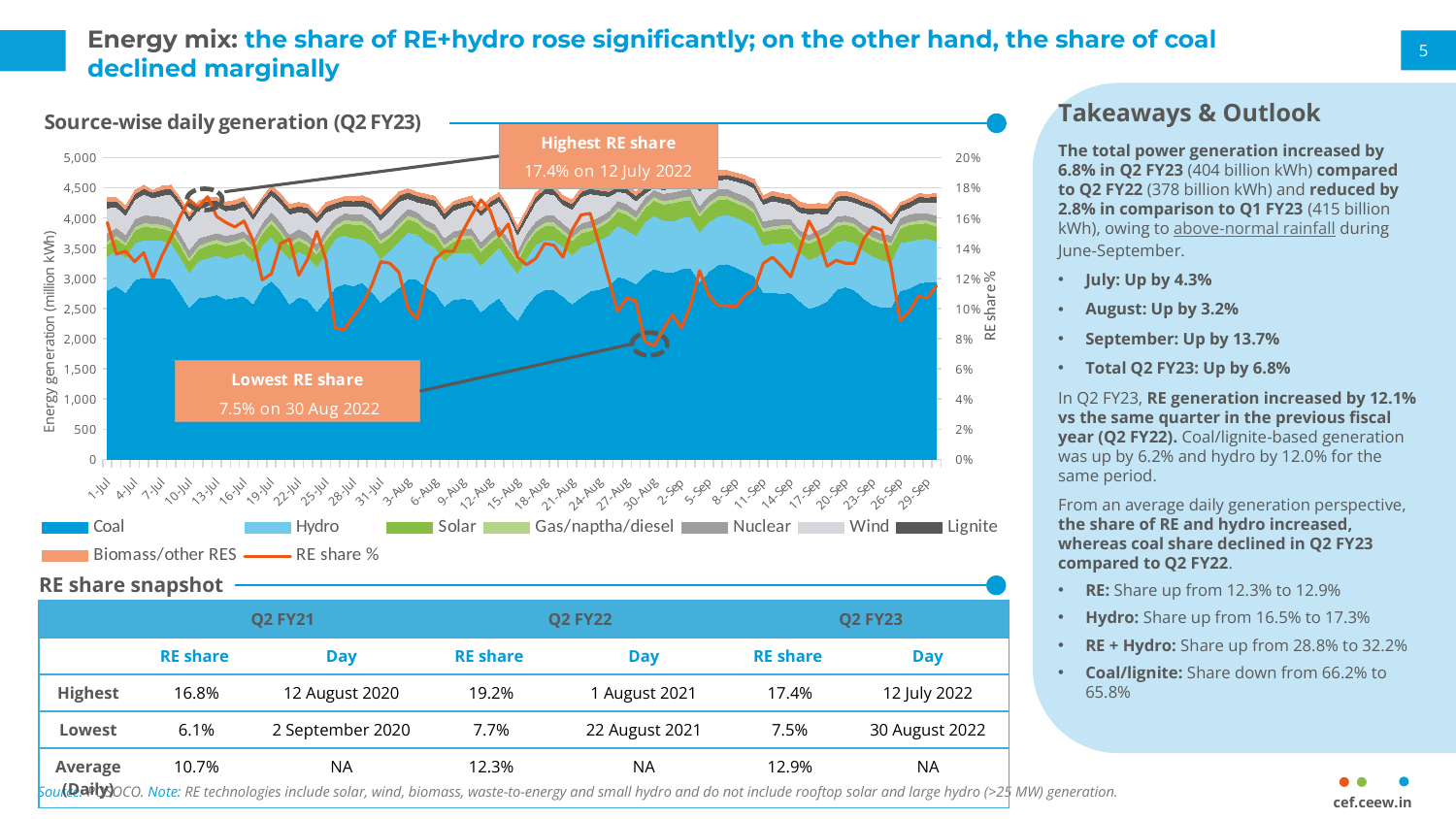

# Energy mix: the share of RE+hydro rose significantly; on the other hand, the share of coal declined marginally
5

Takeaways & Outlook
The total power generation increased by 6.8% in Q2 FY23 (404 billion kWh) compared to Q2 FY22 (378 billion kWh) and reduced by 2.8% in comparison to Q1 FY23 (415 billion kWh), owing to above-normal rainfall during June-September.
July: Up by 4.3%
August: Up by 3.2%
September: Up by 13.7%
Total Q2 FY23: Up by 6.8%
In Q2 FY23, RE generation increased by 12.1% vs the same quarter in the previous fiscal year (Q2 FY22). Coal/lignite-based generation was up by 6.2% and hydro by 12.0% for the same period.
From an average daily generation perspective, the share of RE and hydro increased, whereas coal share declined in Q2 FY23 compared to Q2 FY22.
RE: Share up from 12.3% to 12.9%
Hydro: Share up from 16.5% to 17.3%
RE + Hydro: Share up from 28.8% to 32.2%
Coal/lignite: Share down from 66.2% to 65.8%

### Chart: Source-wise daily generation (Q2 FY23)

| Category | Coal | Hydro | Solar | Gas/naptha/diesel | Nuclear | Wind | Lignite | Biomass/other RES | RE share % |
|---|---|---|---|---|---|---|---|---|---|
| 44743 | 2803.0 | 562.0 | 205.29 | 52.0 | 130.0 | 415.0 | 105.0 | 59.1799999999999 | 0.157 |
| 44744 | 2876.0 | 592.0 | 194.399999999999 | 52.0 | 129.0 | 338.0 | 102.0 | 59.67 | 0.136 |
| 44745 | 2766.0 | 583.0 | 198.01 | 53.0 | 129.0 | 321.0 | 93.0 | 58.8 | 0.138 |
| 44746 | 2980.0 | 610.0 | 210.58 | 56.0 | 129.0 | 319.0 | 97.0 | 55.7099999999999 | 0.131 |
| 44747 | 3016.0 | 623.0 | 220.6 | 60.0 | 129.0 | 350.0 | 92.0 | 52.9099999999999 | 0.137 |
| 44748 | 2996.0 | 637.0 | 209.82 | 65.0 | 130.0 | 294.0 | 94.0 | 32.89 | 0.12 |
| 44749 | 3014.0 | 614.0 | 200.609999999999 | 64.0 | 129.0 | 354.0 | 98.0 | 55.3899999999999 | 0.135 |
| 44750 | 2982.0 | 604.0 | 197.95 | 61.0 | 130.0 | 416.0 | 98.0 | 53.49 | 0.147 |
| 44751 | 2761.0 | 597.0 | 195.619999999999 | 61.0 | 130.0 | 456.0 | 91.0 | 47.71 | 0.161 |
| 44752 | 2523.0 | 580.0 | 183.22 | 62.0 | 130.0 | 473.0 | 84.0 | 45.78 | 0.172 |
| 44753 | 2677.0 | 617.0 | 190.6 | 61.0 | 123.0 | 474.0 | 87.0 | 50.8099999999999 | 0.167 |
| 44754 | 2694.0 | 644.0 | 208.05 | 60.0 | 105.0 | 492.0 | 84.0 | 56.2799999999999 | 0.174 |
| 44755 | 2733.0 | 651.0 | 199.68 | 63.0 | 109.0 | 448.0 | 87.0 | 50.55 | 0.161 |
| 44756 | 2658.0 | 675.0 | 206.38 | 56.0 | 117.0 | 408.0 | 87.0 | 55.16 | 0.157 |
| 44757 | 2683.0 | 690.0 | 198.95 | 56.0 | 110.0 | 400.0 | 92.0 | 60.05 | 0.154 |
| 44758 | 2707.0 | 702.0 | 220.51 | 54.0 | 107.0 | 407.0 | 94.0 | 57.9 | 0.158 |
| 44759 | 2583.0 | 697.0 | 205.12 | 56.0 | 108.0 | 334.0 | 89.0 | 58.29 | 0.145 |
| 44760 | 2847.0 | 707.0 | 195.369999999999 | 58.0 | 121.0 | 286.0 | 92.0 | 36.49 | 0.119 |
| 44761 | 2960.0 | 734.0 | 225.7 | 62.0 | 129.0 | 270.0 | 95.0 | 64.7899999999999 | 0.123 |
| 44762 | 2812.0 | 684.0 | 258.2 | 57.0 | 132.0 | 305.0 | 96.0 | 67.0099999999999 | 0.143 |
| 44763 | 2576.0 | 742.0 | 220.26 | 56.0 | 137.0 | 336.0 | 95.0 | 60.2599999999999 | 0.146 |
| 44764 | 2696.0 | 748.0 | 188.55 | 57.0 | 136.0 | 277.0 | 99.0 | 55.6199999999999 | 0.122 |
| 44765 | 2643.0 | 730.0 | 181.61 | 57.0 | 137.0 | 327.0 | 98.0 | 55.39 | 0.133 |
| 44766 | 2455.0 | 743.0 | 208.28 | 57.0 | 118.0 | 347.0 | 94.0 | 60.1999999999999 | 0.151 |
| 44767 | 2639.0 | 772.0 | 221.44 | 73.0 | 113.0 | 273.0 | 103.0 | 66.5599999999999 | 0.132 |
| 44768 | 2855.0 | 807.0 | 156.23 | 63.0 | 111.0 | 164.0 | 95.0 | 54.17 | 0.087 |
| 44769 | 2910.0 | 806.0 | 193.58 | 63.0 | 110.0 | 119.0 | 89.0 | 61.4899999999999 | 0.086 |
| 44770 | 2877.0 | 796.0 | 220.75 | 63.0 | 107.0 | 125.0 | 93.0 | 67.25 | 0.095 |
| 44771 | 2933.0 | 716.0 | 244.53 | 63.0 | 109.0 | 138.0 | 97.0 | 65.47 | 0.103 |
| 44772 | 2792.0 | 757.0 | 240.45 | 58.0 | 109.0 | 184.0 | 99.0 | 69.04 | 0.115 |
| 44773 | 2605.0 | 723.0 | 249.109999999999 | 59.0 | 108.0 | 227.0 | 94.0 | 63.6 | 0.131 |
| 44774 | 2725.0 | 737.0 | 218.73 | 59.0 | 109.0 | 276.0 | 100.0 | 62.72 | 0.13 |
| 44775 | 2851.0 | 759.0 | 237.08 | 65.0 | 109.0 | 253.0 | 103.0 | 59.3499999999999 | 0.124 |
| 44776 | 2997.0 | 762.0 | 226.46 | 64.0 | 109.0 | 165.0 | 106.0 | 56.5399999999999 | 0.1 |
| 44777 | 2983.0 | 753.0 | 195.94 | 65.0 | 109.0 | 160.0 | 103.0 | 57.0699999999999 | 0.093 |
| 44778 | 2862.0 | 736.0 | 204.45 | 63.0 | 110.0 | 256.0 | 103.0 | 58.55 | 0.118 |
| 44779 | 2758.0 | 753.0 | 220.519999999999 | 58.0 | 108.0 | 298.0 | 100.0 | 62.66 | 0.133 |
| 44780 | 2545.0 | 755.0 | 202.61 | 62.0 | 108.0 | 311.0 | 99.0 | 59.42 | 0.138 |
| 44781 | 2654.0 | 770.0 | 192.42 | 61.0 | 107.0 | 343.0 | 97.0 | 52.8399999999999 | 0.138 |
| 44782 | 2663.0 | 757.0 | 231.38 | 55.0 | 110.0 | 365.0 | 85.0 | 58.6199999999999 | 0.151 |
| 44783 | 2655.0 | 762.0 | 248.57 | 58.0 | 111.0 | 394.0 | 72.0 | 63.9099999999999 | 0.162 |
| 44784 | 2445.0 | 775.0 | 224.57 | 54.0 | 112.0 | 436.0 | 77.0 | 59.43 | 0.172 |
| 44785 | 2576.0 | 790.0 | 223.05 | 58.0 | 112.0 | 429.0 | 84.0 | 61.2799999999999 | 0.165 |
| 44786 | 2680.0 | 836.0 | 193.05 | 57.0 | 112.0 | 403.0 | 85.0 | 58.3999999999999 | 0.148 |
| 44787 | 2468.0 | 821.0 | 208.64 | 58.0 | 113.0 | 393.0 | 79.0 | 53.8 | 0.156 |
| 44788 | 2306.0 | 785.0 | 196.62 | 57.0 | 116.0 | 263.0 | 83.0 | 57.83 | 0.134 |
| 44789 | 2545.0 | 798.0 | 237.1 | 55.0 | 117.0 | 236.0 | 95.0 | 62.8999999999999 | 0.129 |
| 44790 | 2735.0 | 825.0 | 214.07 | 60.0 | 114.0 | 309.0 | 96.0 | 66.9299999999999 | 0.133 |
| 44791 | 2806.0 | 830.0 | 232.34 | 61.0 | 112.0 | 356.0 | 88.0 | 63.75 | 0.143 |
| 44792 | 2811.0 | 825.0 | 238.489999999999 | 64.0 | 114.0 | 341.0 | 88.0 | 67.51 | 0.142 |
| 44793 | 2707.0 | 824.0 | 218.26 | 61.0 | 111.0 | 305.0 | 83.0 | 64.74 | 0.134 |
| 44794 | 2577.0 | 815.0 | 234.9 | 60.0 | 107.0 | 354.0 | 90.0 | 63.3899999999999 | 0.152 |
| 44795 | 2694.0 | 833.0 | 229.42 | 59.0 | 102.0 | 438.0 | 86.0 | 62.58 | 0.162 |
| 44796 | 2792.0 | 769.0 | 228.63 | 58.0 | 109.0 | 445.0 | 85.0 | 67.72 | 0.163 |
| 44797 | 2820.0 | 818.0 | 213.73 | 60.0 | 110.0 | 358.0 | 82.0 | 70.2699999999999 | 0.142 |
| 44798 | 2872.0 | 839.0 | 231.829999999999 | 62.0 | 112.0 | 240.0 | 83.0 | 67.21 | 0.12 |
| 44799 | 3028.0 | 848.0 | 237.22 | 61.0 | 116.0 | 148.0 | 83.0 | 65.78 | 0.098 |
| 44800 | 2991.0 | 816.0 | 255.42 | 59.0 | 120.0 | 172.0 | 83.0 | 62.0399999999999 | 0.107 |
| 44801 | 2910.0 | 802.0 | 247.45 | 54.0 | 116.0 | 155.0 | 89.0 | 62.17 | 0.105 |
| 44802 | 3061.0 | 878.0 | 229.41 | 59.0 | 115.0 | 67.0 | 91.0 | 61.59 | 0.078 |
| 44803 | 3163.0 | 880.0 | 253.05 | 60.0 | 116.0 | 34.0 | 94.0 | 64.9499999999999 | 0.075 |
| 44804 | 3112.0 | 851.0 | 264.92 | 59.0 | 118.0 | 64.0 | 92.0 | 68.08 | 0.086 |
| 44805 | 3098.0 | 848.0 | 301.08 | 60.0 | 119.0 | 77.0 | 89.0 | 67.11 | 0.096 |
| 44806 | 3156.0 | 853.0 | 272.539999999999 | 61.0 | 120.0 | 65.0 | 89.0 | 70.46 | 0.087 |
| 44807 | 3174.0 | 841.0 | 289.169999999999 | 63.0 | 120.0 | 127.0 | 88.0 | 71.83 | 0.102 |
| 44808 | 2945.0 | 825.0 | 260.81 | 58.0 | 120.0 | 245.0 | 82.0 | 69.1899999999999 | 0.125 |
| 44809 | 3116.0 | 821.0 | 267.66 | 60.0 | 115.0 | 172.0 | 86.0 | 71.34 | 0.109 |
| 44810 | 3225.0 | 806.0 | 270.16 | 63.0 | 115.0 | 147.0 | 84.0 | 71.84 | 0.102 |
| 44811 | 3240.0 | 813.0 | 264.09 | 60.0 | 116.0 | 151.0 | 74.0 | 71.91 | 0.102 |
| 44812 | 3188.0 | 827.0 | 235.68 | 60.0 | 115.0 | 183.0 | 75.0 | 59.38 | 0.101 |
| 44813 | 3112.0 | 829.0 | 252.44 | 61.0 | 114.0 | 198.0 | 77.0 | 63.5599999999999 | 0.109 |
| 44814 | 3044.0 | 819.0 | 229.2 | 60.0 | 113.0 | 235.0 | 81.0 | 58.05 | 0.113 |
| 44815 | 2765.0 | 784.0 | 228.79 | 57.0 | 111.0 | 279.0 | 87.0 | 59.6199999999999 | 0.13 |
| 44816 | 2760.0 | 826.0 | 223.17 | 59.0 | 110.0 | 309.0 | 91.0 | 62.8299999999999 | 0.134 |
| 44817 | 2754.0 | 834.0 | 236.97 | 59.0 | 103.0 | 266.0 | 90.0 | 61.16 | 0.128 |
| 44818 | 2761.0 | 838.0 | 235.68 | 58.0 | 100.0 | 229.0 | 92.0 | 66.32 | 0.121 |
| 44819 | 2626.0 | 809.0 | 218.15 | 57.0 | 93.0 | 291.0 | 93.0 | 82.8499999999999 | 0.139 |
| 44820 | 2500.0 | 816.0 | 261.02 | 55.0 | 94.0 | 342.0 | 92.0 | 63.0 | 0.158 |
| 44821 | 2548.0 | 828.0 | 275.16 | 54.0 | 94.0 | 279.0 | 89.0 | 69.84 | 0.147 |
| 44822 | 2629.0 | 815.0 | 282.5 | 55.0 | 94.0 | 188.0 | 95.0 | 69.4999999999999 | 0.128 |
| 44823 | 2813.0 | 796.0 | 264.31 | 60.0 | 97.0 | 250.0 | 76.0 | 68.69 | 0.132 |
| 44824 | 2862.0 | 769.0 | 261.76 | 56.0 | 98.0 | 253.0 | 80.0 | 63.2399999999999 | 0.13 |
| 44825 | 2810.0 | 783.0 | 265.78 | 56.0 | 99.0 | 243.0 | 83.0 | 64.7 | 0.13 |
| 44826 | 2672.0 | 790.0 | 266.28 | 56.0 | 111.0 | 307.0 | 75.0 | 57.72 | 0.146 |
| 44827 | 2565.0 | 807.0 | 266.92 | 54.0 | 121.0 | 337.0 | 71.0 | 57.0799999999999 | 0.154 |
| 44828 | 2524.0 | 785.0 | 269.659999999999 | 49.0 | 112.0 | 310.0 | 77.0 | 56.34 | 0.152 |
| 44829 | 2522.0 | 754.0 | 275.28 | 51.0 | 114.0 | 186.0 | 86.0 | 57.14 | 0.128 |
| 44830 | 2797.0 | 794.0 | 235.38 | 56.0 | 121.0 | 110.0 | 96.0 | 45.64 | 0.092 |
| 44831 | 2835.0 | 783.0 | 267.54 | 55.0 | 124.0 | 107.0 | 97.0 | 50.62 | 0.098 |
| 44832 | 2916.0 | 734.0 | 258.909999999999 | 56.0 | 125.0 | 168.0 | 93.0 | 49.41 | 0.108 |
| 44833 | 2946.0 | 716.0 | 253.5 | 54.0 | 113.0 | 169.0 | 93.0 | 47.4999999999999 | 0.107 |
| 44834 | 2933.0 | 686.0 | 242.0 | 55.0 | 128.0 | 220.0 | 94.0 | 41.9999999999999 | 0.115 |
RE share snapshot

|  | Q2 FY21 |  | Q2 FY22 |  | Q2 FY23 |  |
| --- | --- | --- | --- | --- | --- | --- |
|  | RE share | Day | RE share | Day | RE share | Day |
| Highest | 16.8% | 12 August 2020 | 19.2% | 1 August 2021 | 17.4% | 12 July 2022 |
| Lowest | 6.1% | 2 September 2020 | 7.7% | 22 August 2021 | 7.5% | 30 August 2022 |
| Average (Daily) | 10.7% | NA | 12.3% | NA | 12.9% | NA |

cef.ceew.in
Source: POSOCO. Note: RE technologies include solar, wind, biomass, waste-to-energy and small hydro and do not include rooftop solar and large hydro (>25 MW) generation.